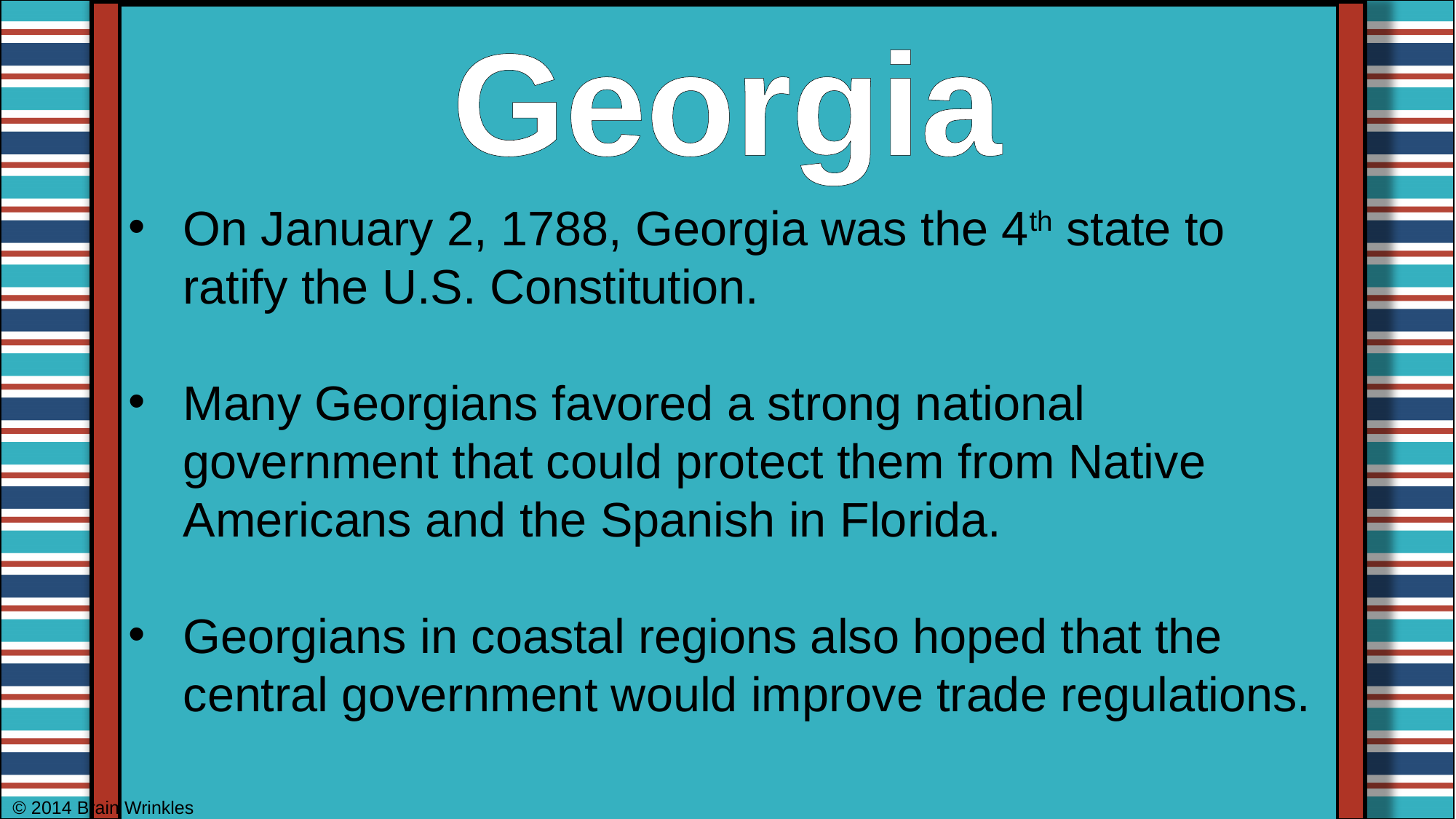

Georgia

On January 2, 1788, Georgia was the 4th state to ratify the U.S. Constitution.

Many Georgians favored a strong national government that could protect them from Native Americans and the Spanish in Florida.

Georgians in coastal regions also hoped that the central government would improve trade regulations.

© 2014 Brain Wrinkles